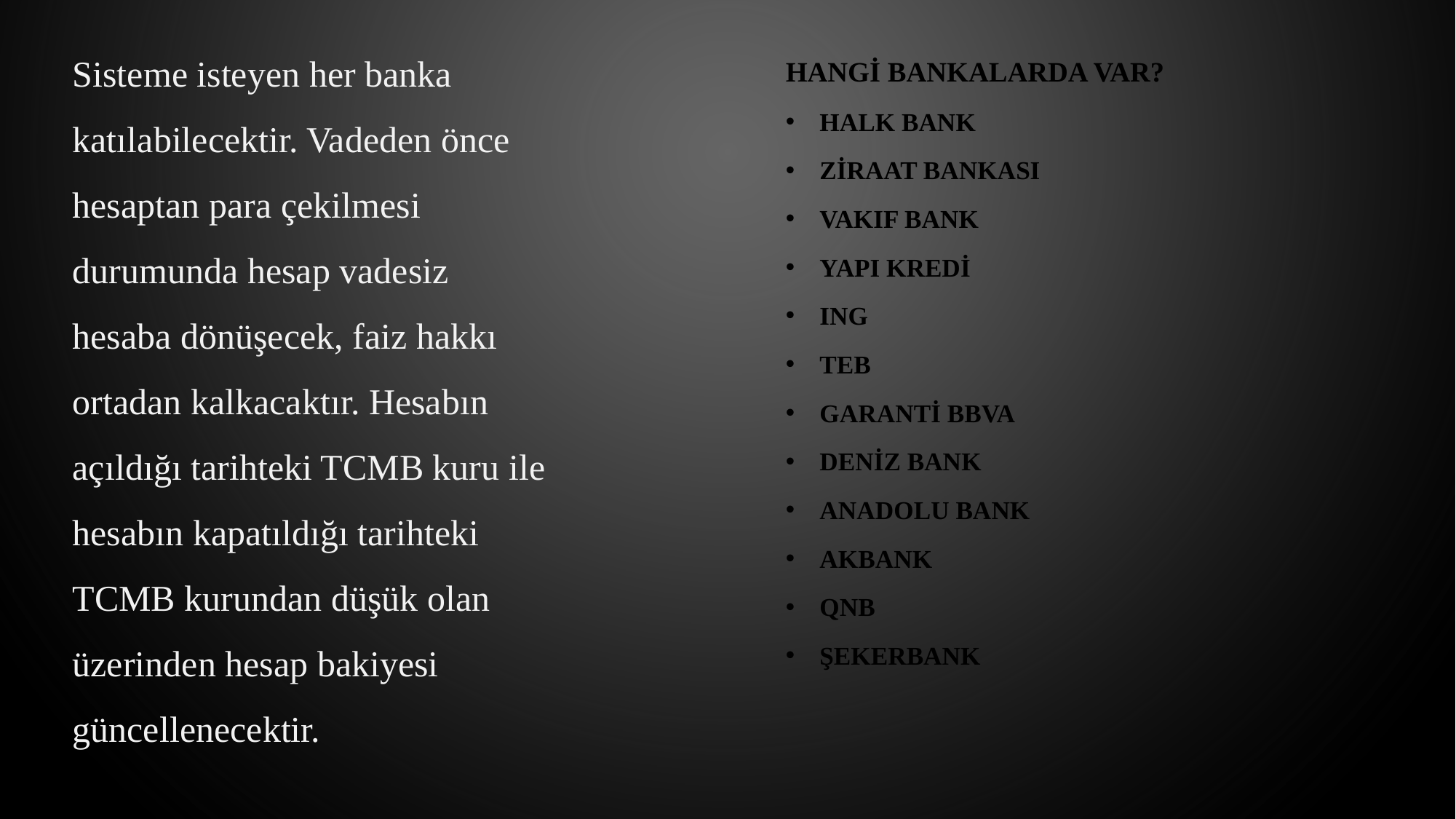

Sisteme isteyen her banka katılabilecektir. Vadeden önce hesaptan para çekilmesi durumunda hesap vadesiz hesaba dönüşecek, faiz hakkı ortadan kalkacaktır. Hesabın açıldığı tarihteki TCMB kuru ile hesabın kapatıldığı tarihteki TCMB kurundan düşük olan üzerinden hesap bakiyesi güncellenecektir.

Hangi Bankalarda Var?
Halk bank
Ziraat Bankası
Vakıf Bank
Yapı kredi
ING
TEB
Garanti BBVA
Deniz Bank
Anadolu bank
Akbank
QNB
Şekerbank